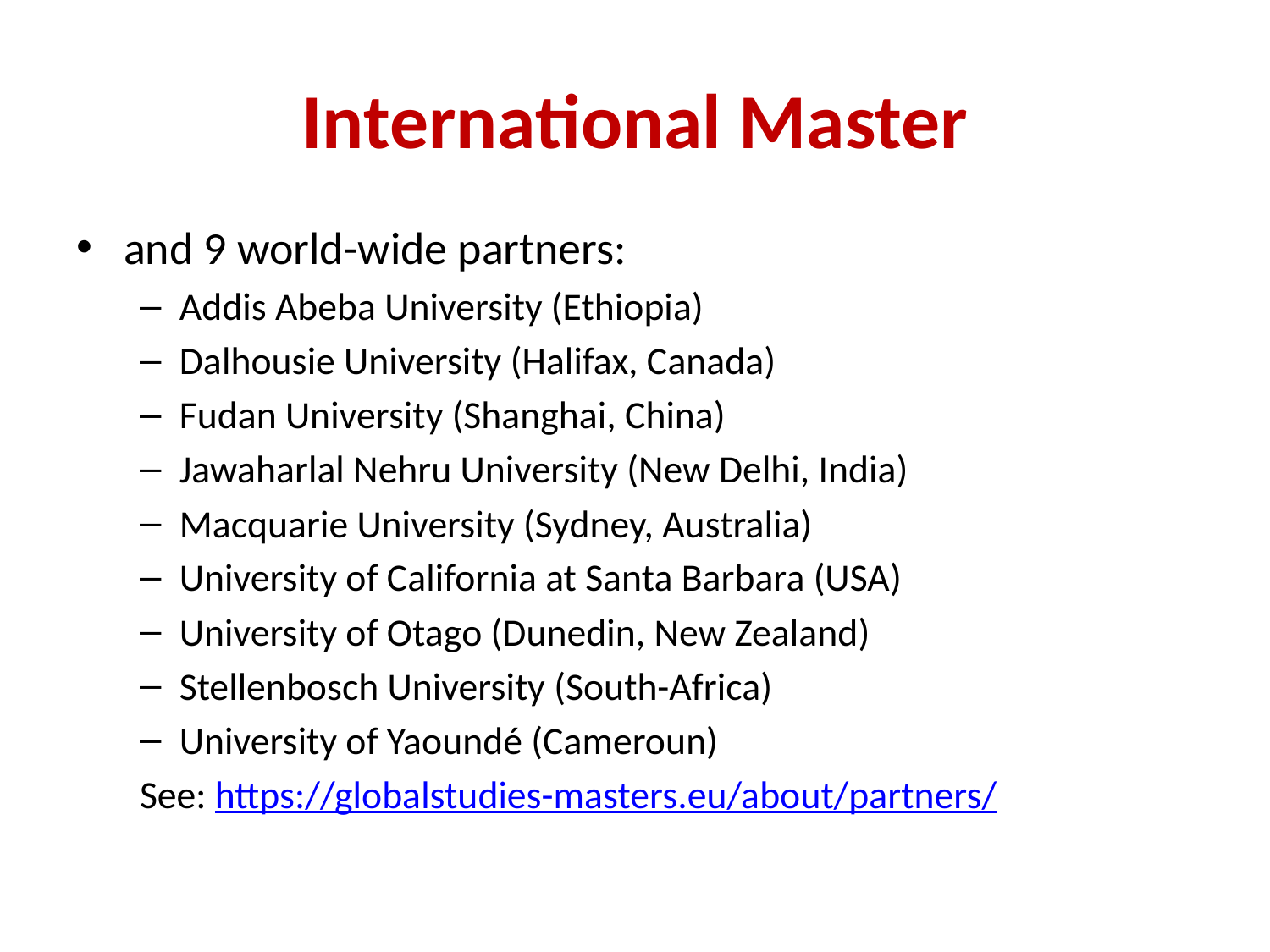

# International Master
and 9 world-wide partners:
Addis Abeba University (Ethiopia)
Dalhousie University (Halifax, Canada)
Fudan University (Shanghai, China)
Jawaharlal Nehru University (New Delhi, India)
Macquarie University (Sydney, Australia)
University of California at Santa Barbara (USA)
University of Otago (Dunedin, New Zealand)
Stellenbosch University (South-Africa)
University of Yaoundé (Cameroun)
See: https://globalstudies-masters.eu/about/partners/